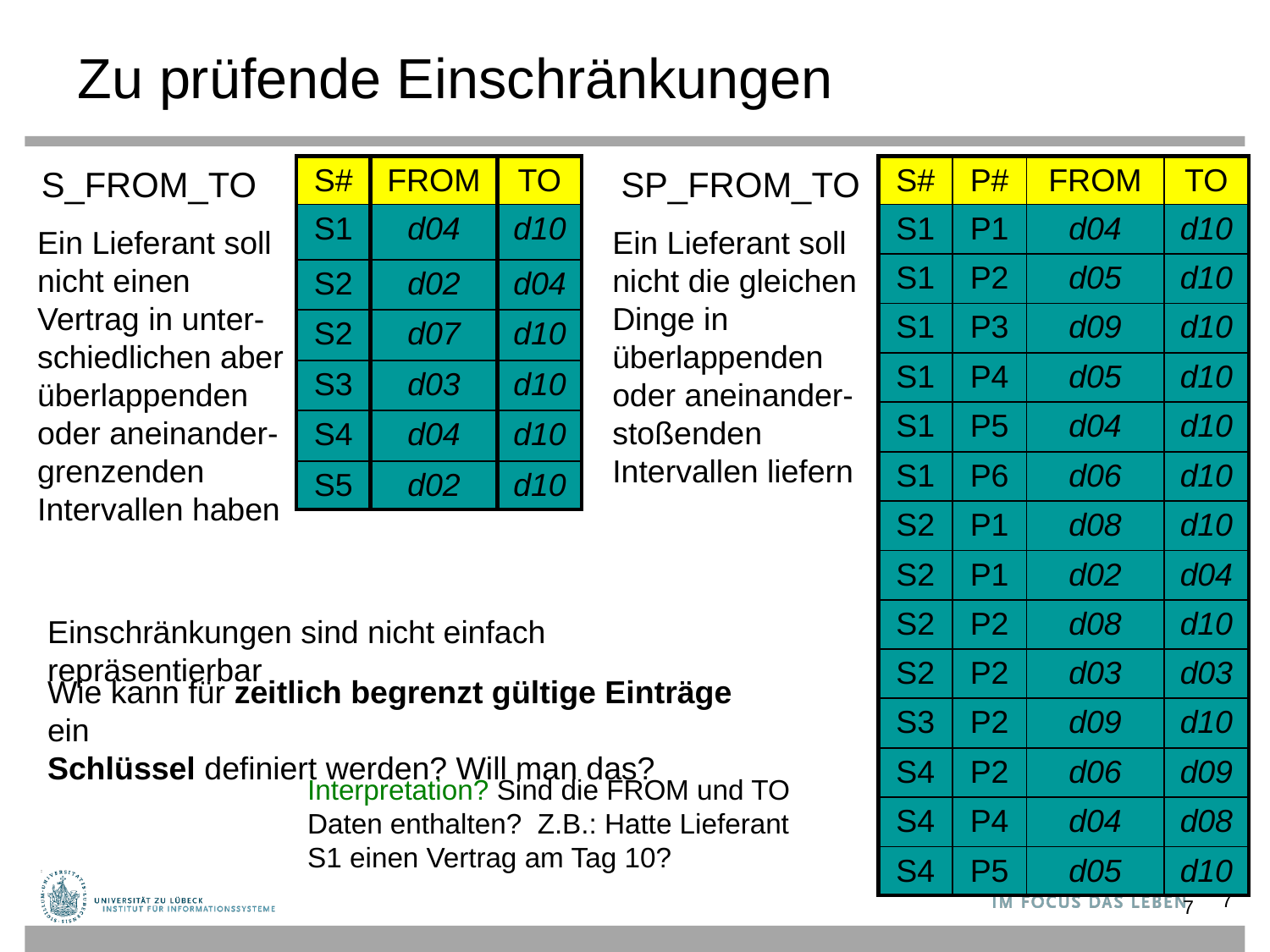

# Zu prüfende Einschränkungen
S_FROM_TO
| S# | FROM | TO |
| --- | --- | --- |
| S1 | d04 | d10 |
| S2 | d02 | d04 |
| S2 | d07 | d10 |
| S3 | d03 | d10 |
| S4 | d04 | d10 |
| S5 | d02 | d10 |
SP_FROM_TO
| S# | P# | FROM | TO |
| --- | --- | --- | --- |
| S1 | P1 | d04 | d10 |
| S1 | P2 | d05 | d10 |
| S1 | P3 | d09 | d10 |
| S1 | P4 | d05 | d10 |
| S1 | P5 | d04 | d10 |
| S1 | P6 | d06 | d10 |
| S2 | P1 | d08 | d10 |
| S2 | P1 | d02 | d04 |
| S2 | P2 | d08 | d10 |
| S2 | P2 | d03 | d03 |
| S3 | P2 | d09 | d10 |
| S4 | P2 | d06 | d09 |
| S4 | P4 | d04 | d08 |
| S4 | P5 | d05 | d10 |
Ein Lieferant soll nicht einen Vertrag in unter-schiedlichen aber überlappenden oder aneinander-grenzenden Intervallen haben
Ein Lieferant soll nicht die gleichen Dinge in überlappenden oder aneinander-stoßenden Intervallen liefern
Einschränkungen sind nicht einfach repräsentierbar
Wie kann für zeitlich begrenzt gültige Einträge ein
Schlüssel definiert werden? Will man das?
Interpretation? Sind die FROM und TO Daten enthalten?  Z.B.: Hatte Lieferant S1 einen Vertrag am Tag 10?
7
7